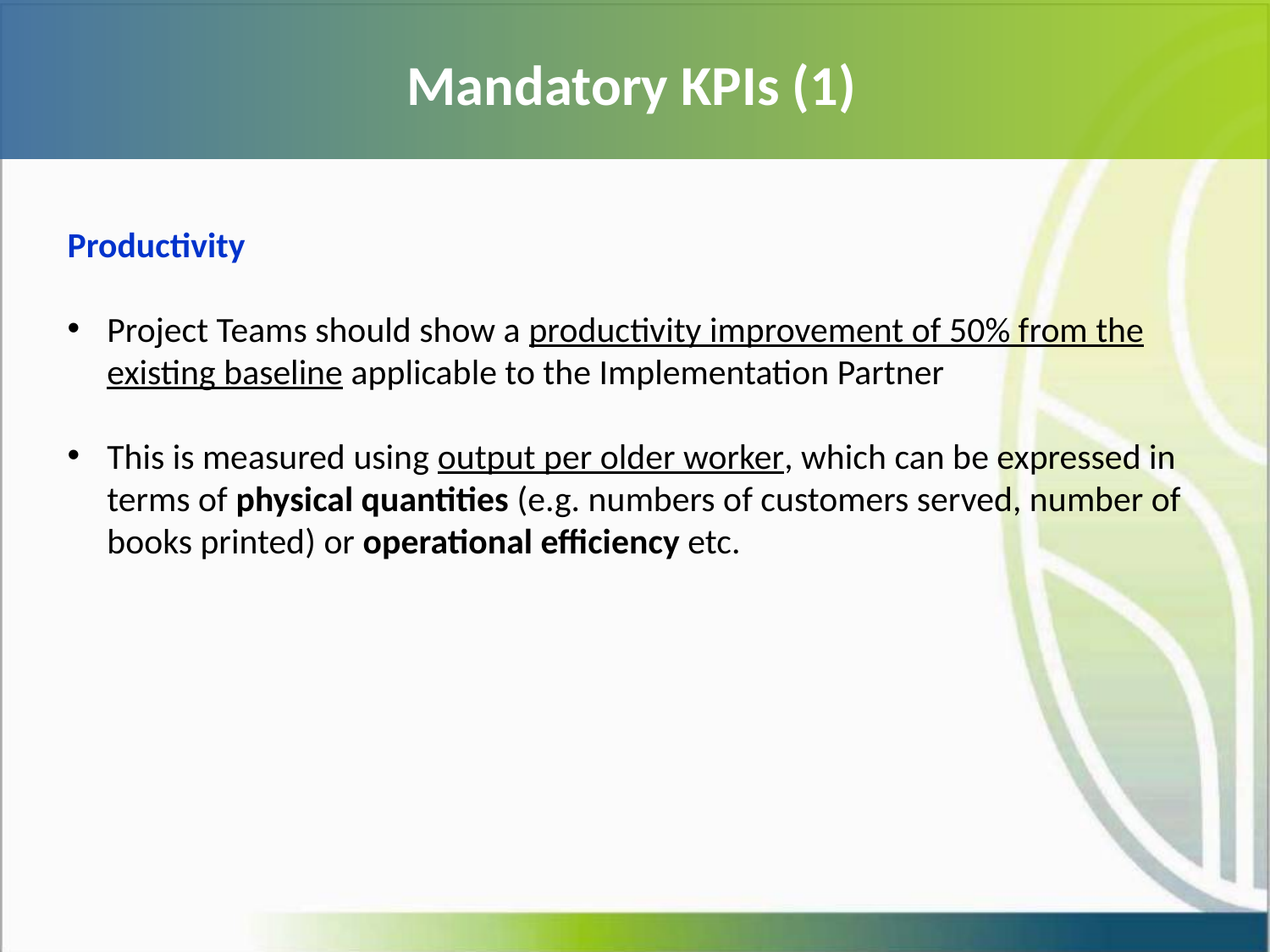

# Mandatory KPIs (1)
Productivity

Project Teams should show a productivity improvement of 50% from the existing baseline applicable to the Implementation Partner

This is measured using output per older worker, which can be expressed in terms of physical quantities (e.g. numbers of customers served, number of books printed) or operational efficiency etc.